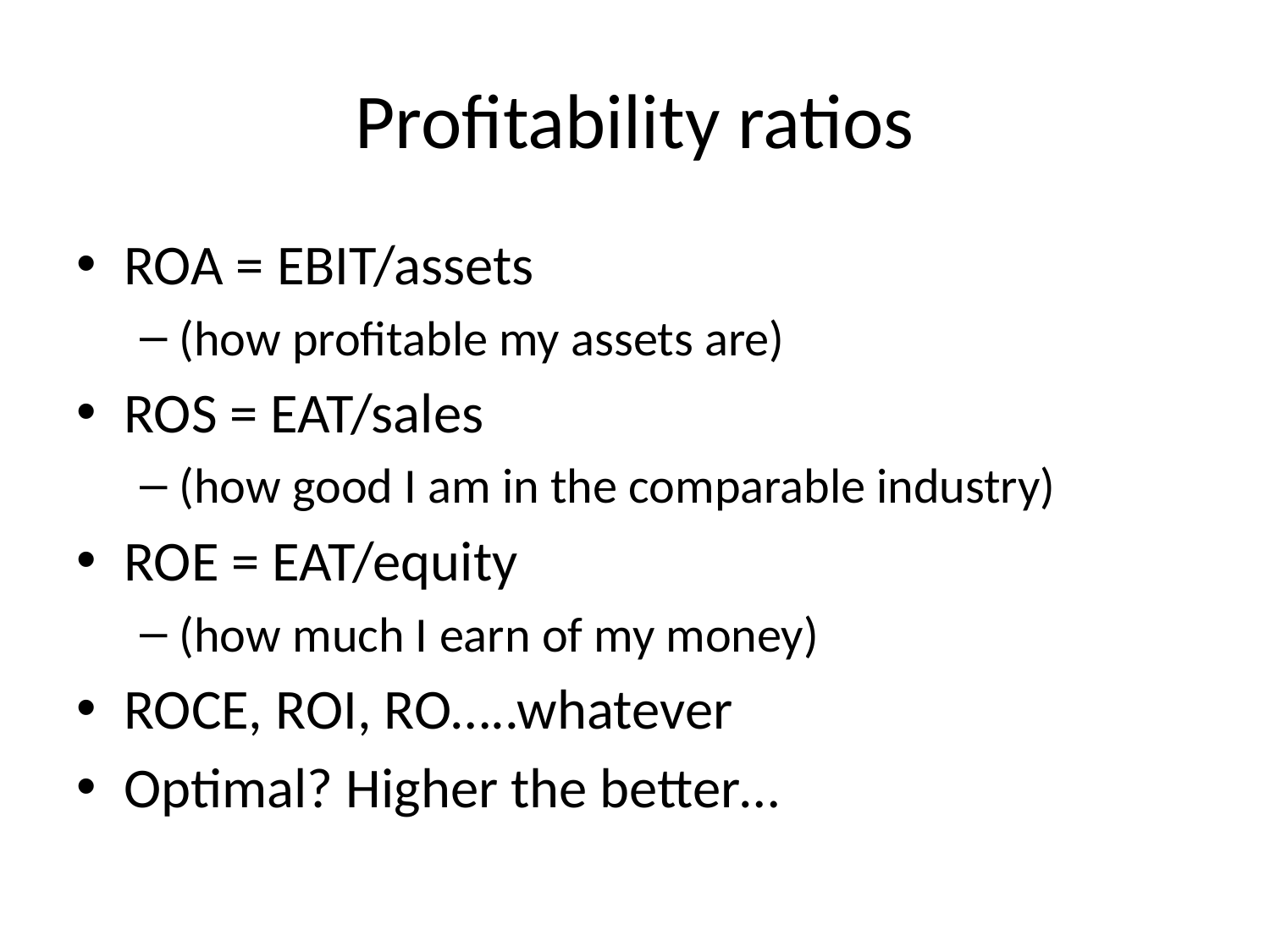

# Profitability ratios
ROA = EBIT/assets
(how profitable my assets are)
ROS = EAT/sales
(how good I am in the comparable industry)
ROE = EAT/equity
(how much I earn of my money)
ROCE, ROI, RO…..whatever
Optimal? Higher the better…